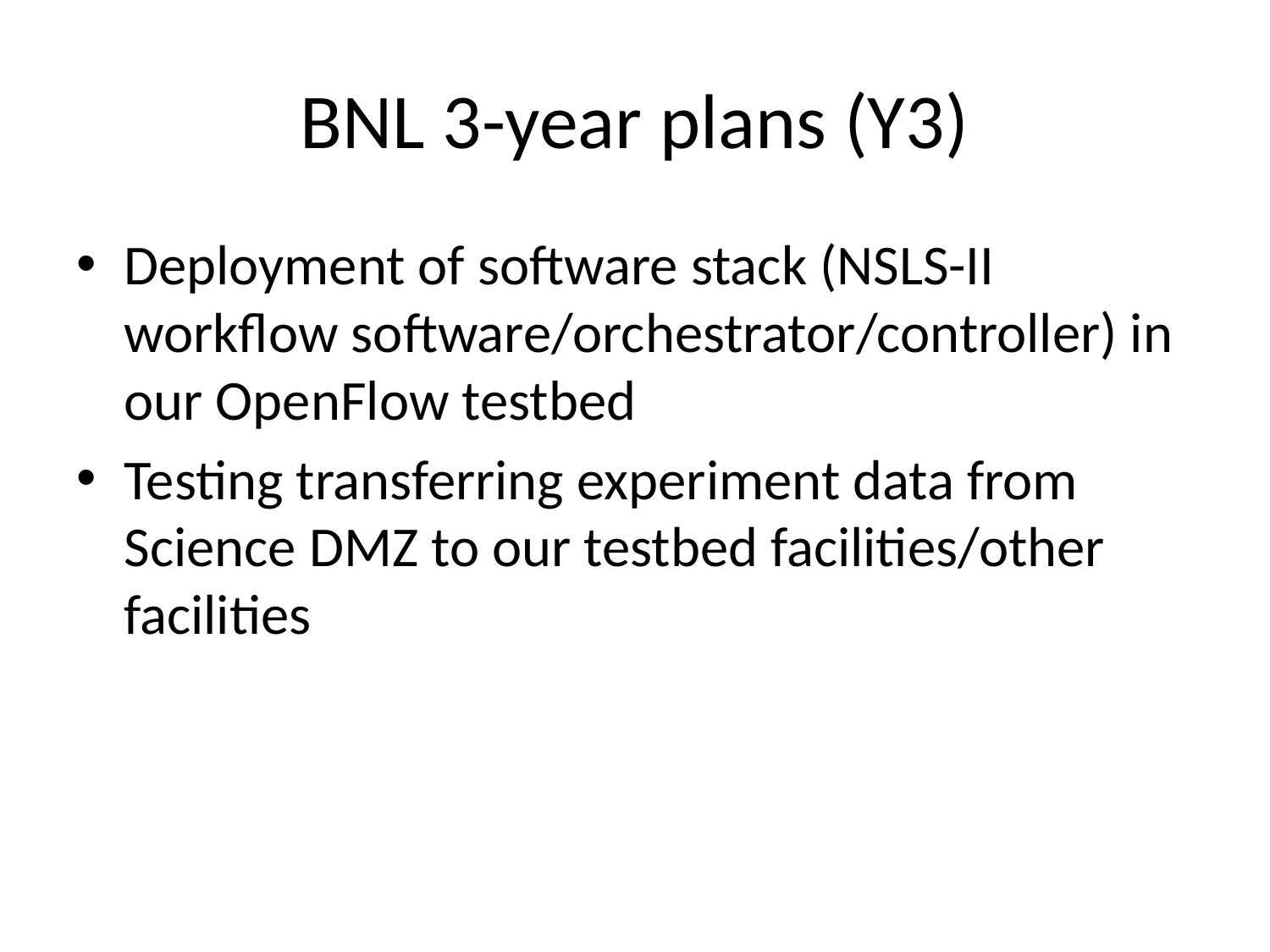

# BNL 3-year plans (Y3)
Deployment of software stack (NSLS-II workflow software/orchestrator/controller) in our OpenFlow testbed
Testing transferring experiment data from Science DMZ to our testbed facilities/other facilities